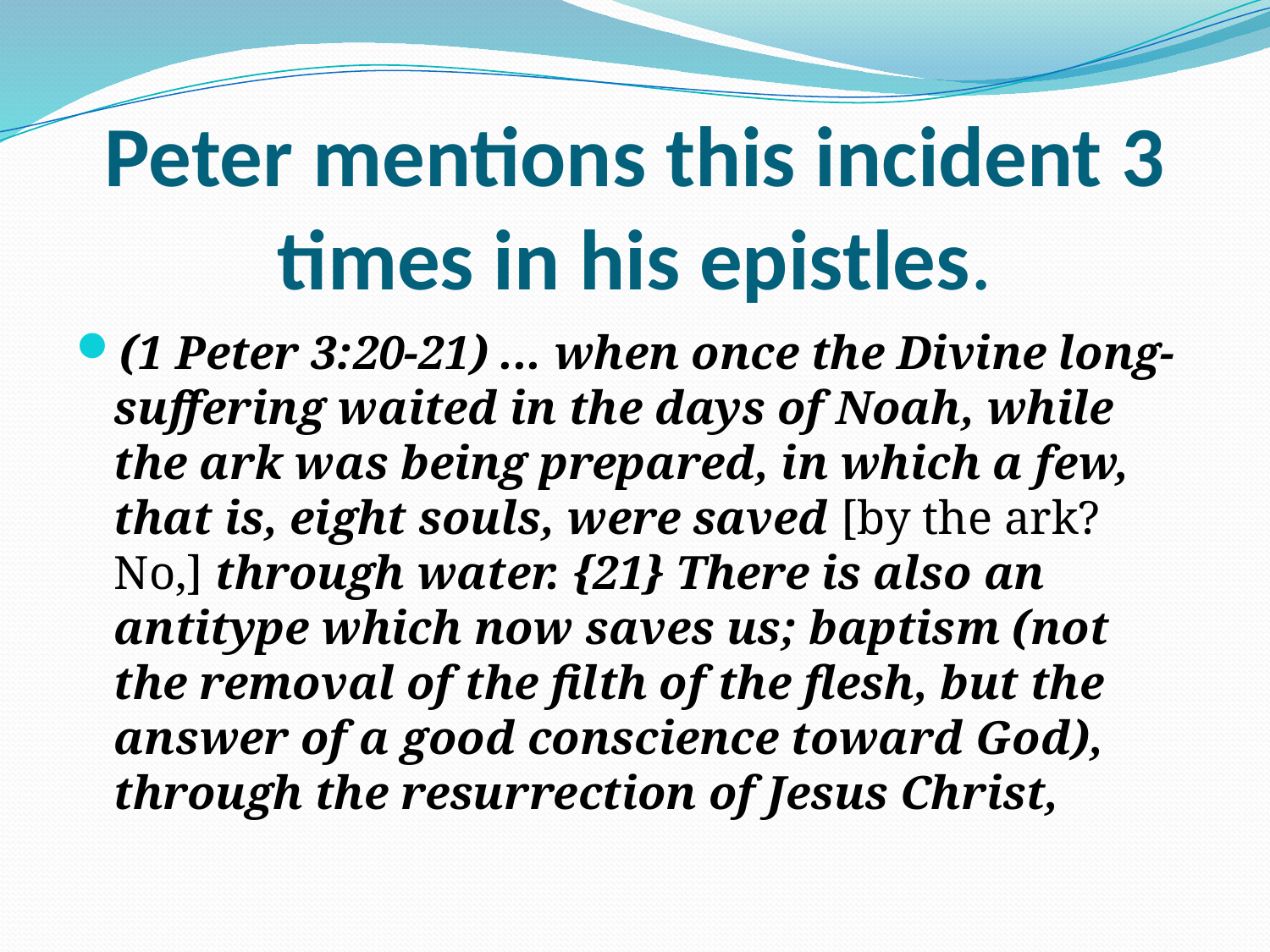

# Peter mentions this incident 3 times in his epistles.
(1 Peter 3:20-21) ... when once the Divine long-suffering waited in the days of Noah, while the ark was being prepared, in which a few, that is, eight souls, were saved [by the ark? No,] through water. {21} There is also an antitype which now saves us; baptism (not the removal of the filth of the flesh, but the answer of a good conscience toward God), through the resurrection of Jesus Christ,